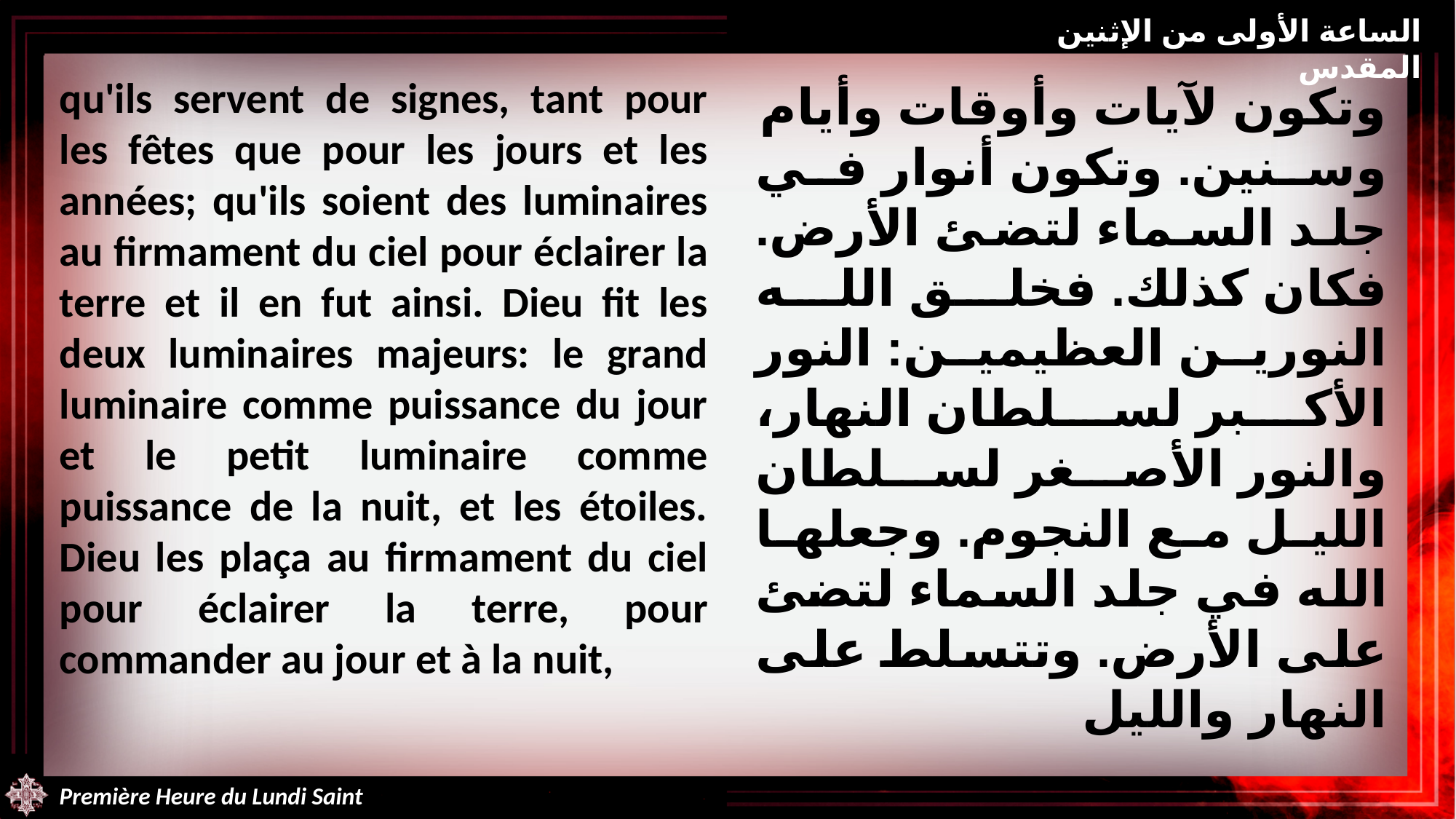

الساعة الأولى من الإثنين المقدس
qu'ils servent de signes, tant pour les fêtes que pour les jours et les années; qu'ils soient des luminaires au firmament du ciel pour éclairer la terre et il en fut ainsi. Dieu fit les deux luminaires majeurs: le grand luminaire comme puissance du jour et le petit luminaire comme puissance de la nuit, et les étoiles. Dieu les plaça au firmament du ciel pour éclairer la terre, pour commander au jour et à la nuit,
وتكون لآيات وأوقات وأيام وسنين. وتكون أنوار في جلد السماء لتضئ الأرض. فكان كذلك. فخلق الله النورين العظيمين: النور الأكبر لسلطان النهار، والنور الأصغر لسلطان الليل مع النجوم. وجعلها الله في جلد السماء لتضئ على الأرض. وتتسلط على النهار والليل
Première Heure du Lundi Saint